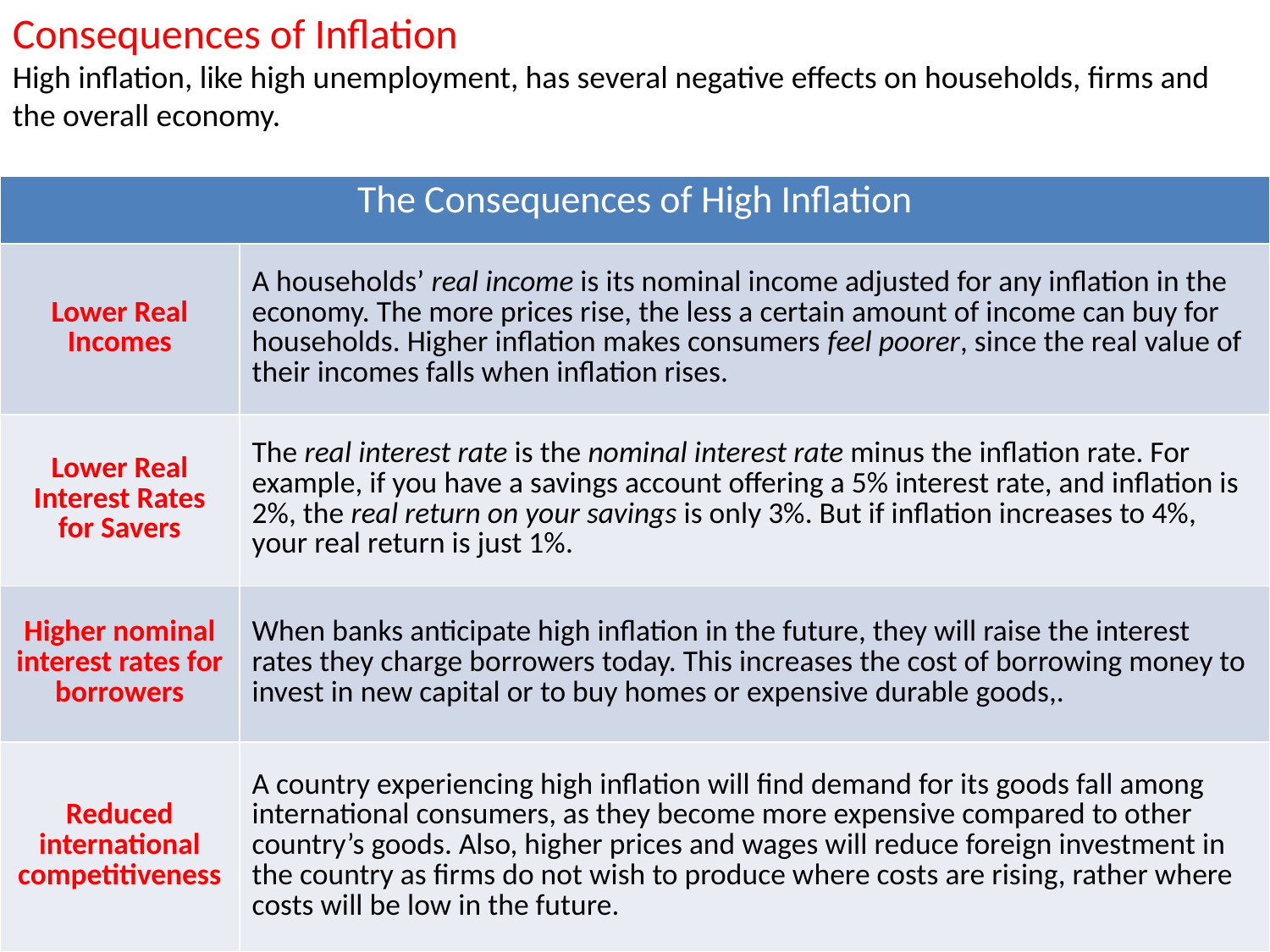

Consequences of Inflation
High inflation, like high unemployment, has several negative effects on households, firms and the overall economy.
| The Consequences of High Inflation |  |
| --- | --- |
| Lower Real Incomes | A households’ real income is its nominal income adjusted for any inflation in the economy. The more prices rise, the less a certain amount of income can buy for households. Higher inflation makes consumers feel poorer, since the real value of their incomes falls when inflation rises. |
| Lower Real Interest Rates for Savers | The real interest rate is the nominal interest rate minus the inflation rate. For example, if you have a savings account offering a 5% interest rate, and inflation is 2%, the real return on your savings is only 3%. But if inflation increases to 4%, your real return is just 1%. |
| Higher nominal interest rates for borrowers | When banks anticipate high inflation in the future, they will raise the interest rates they charge borrowers today. This increases the cost of borrowing money to invest in new capital or to buy homes or expensive durable goods,. |
| Reduced international competitiveness | A country experiencing high inflation will find demand for its goods fall among international consumers, as they become more expensive compared to other country’s goods. Also, higher prices and wages will reduce foreign investment in the country as firms do not wish to produce where costs are rising, rather where costs will be low in the future. |